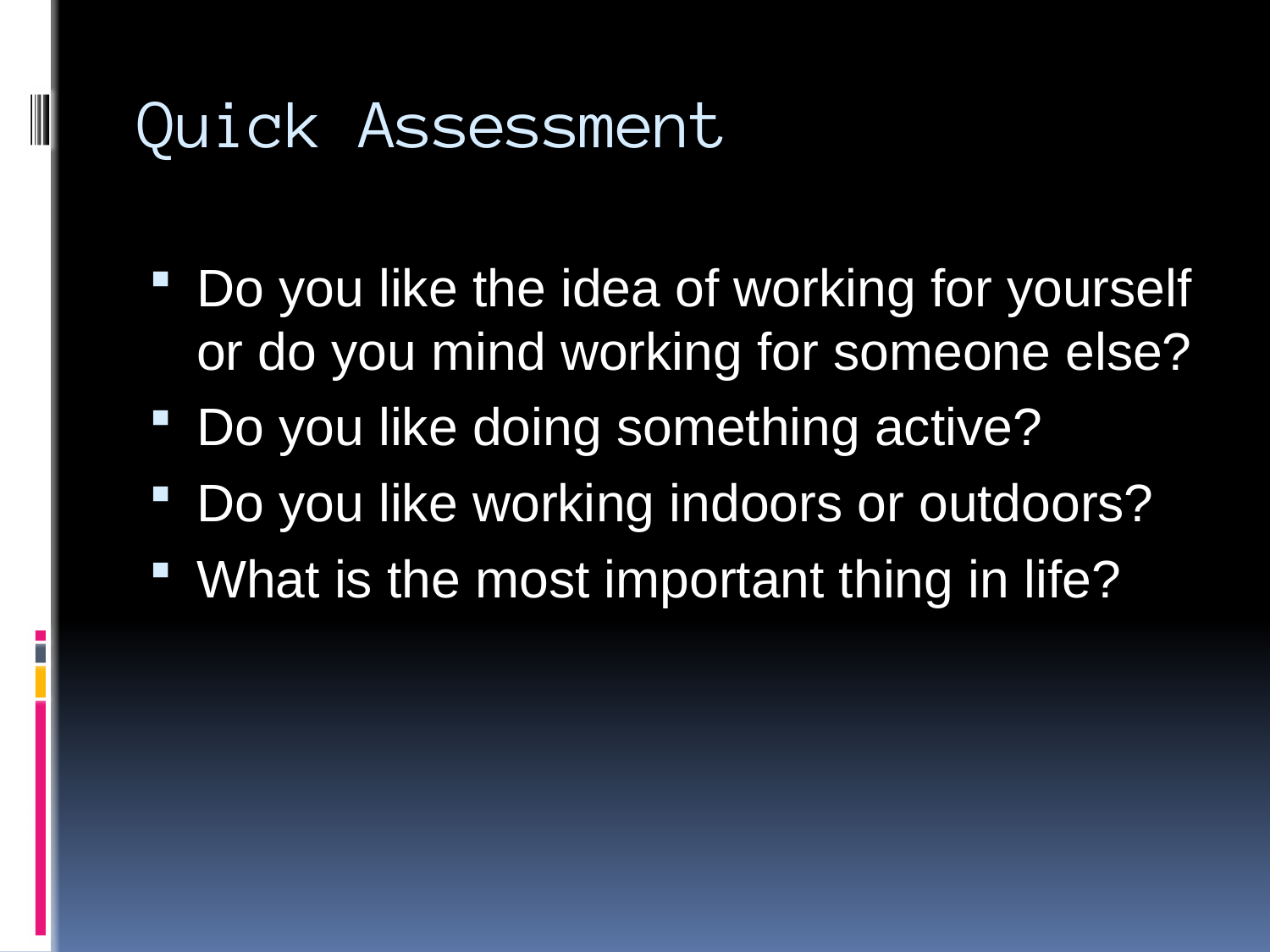

# Quick Assessment
Do you like the idea of working for yourself or do you mind working for someone else?
Do you like doing something active?
Do you like working indoors or outdoors?
What is the most important thing in life?